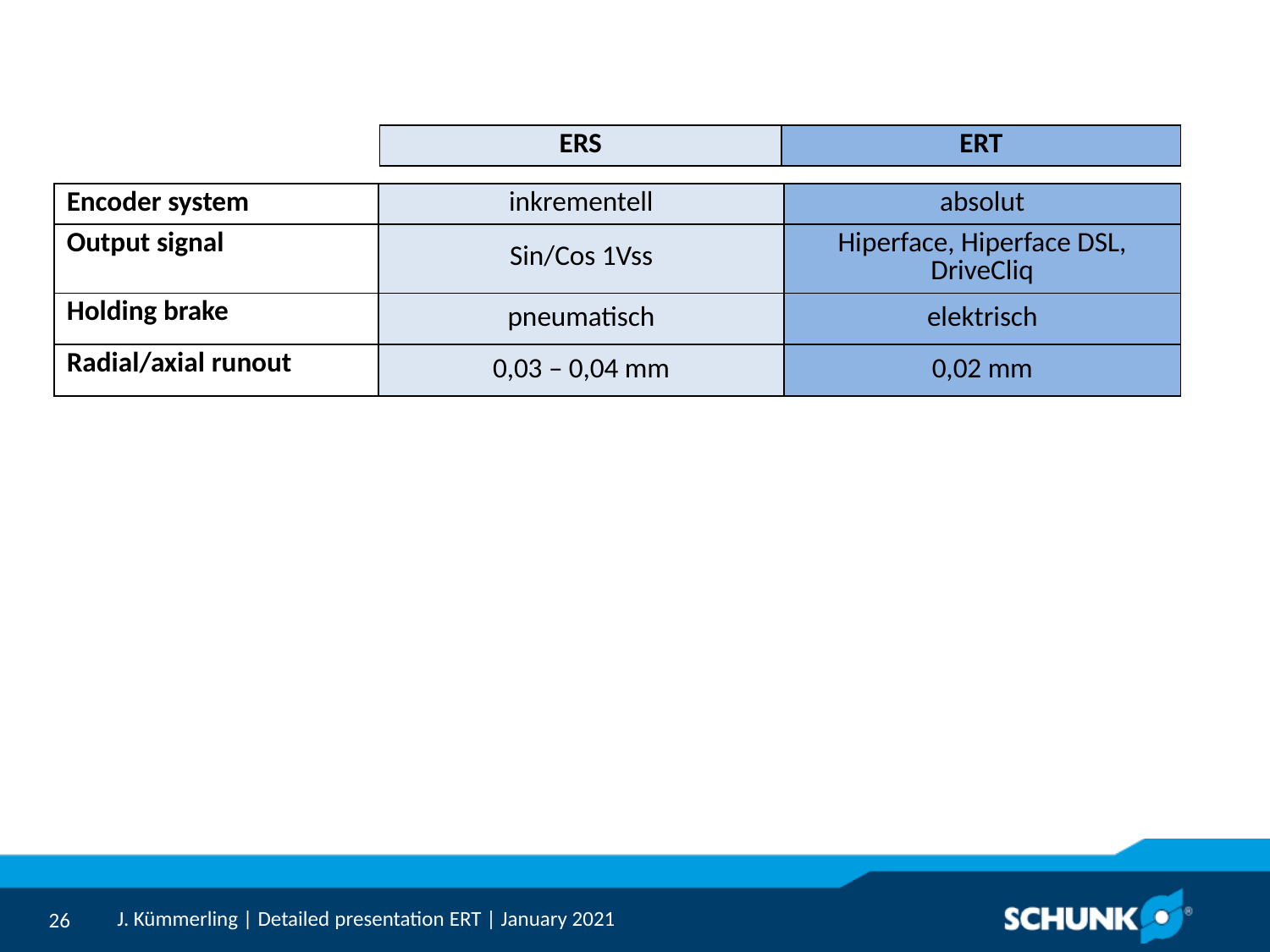

| ERS | ERT |
| --- | --- |
| Encoder system | inkrementell | absolut |
| --- | --- | --- |
| Output signal | Sin/Cos 1Vss | Hiperface, Hiperface DSL, DriveCliq |
| Holding brake | pneumatisch | elektrisch |
| Radial/axial runout | 0,03 – 0,04 mm | 0,02 mm |
J. Kümmerling | Detailed presentation ERT | January 2021